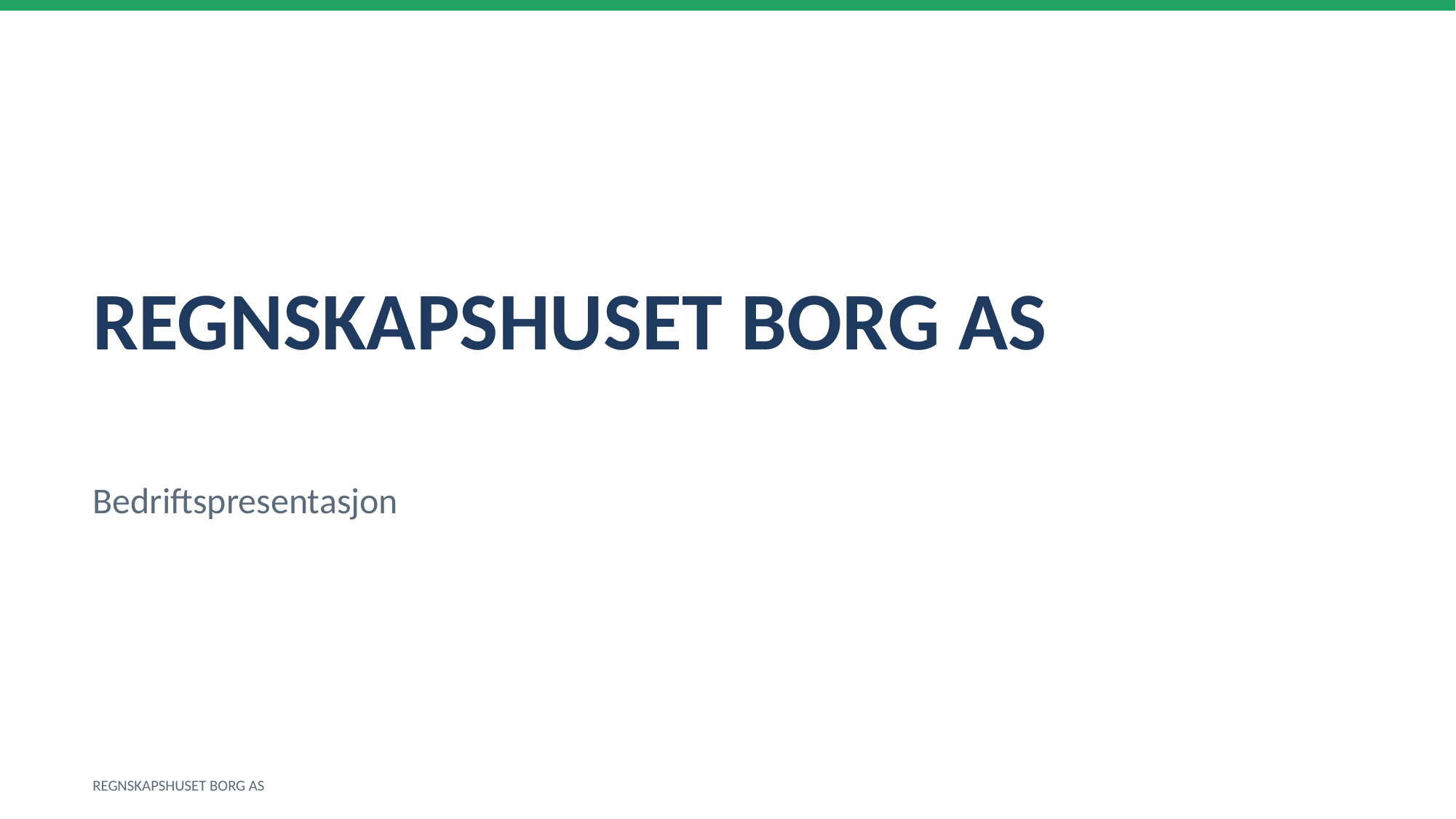

REGNSKAPSHUSET BORG AS
Bedriftspresentasjon
REGNSKAPSHUSET BORG AS